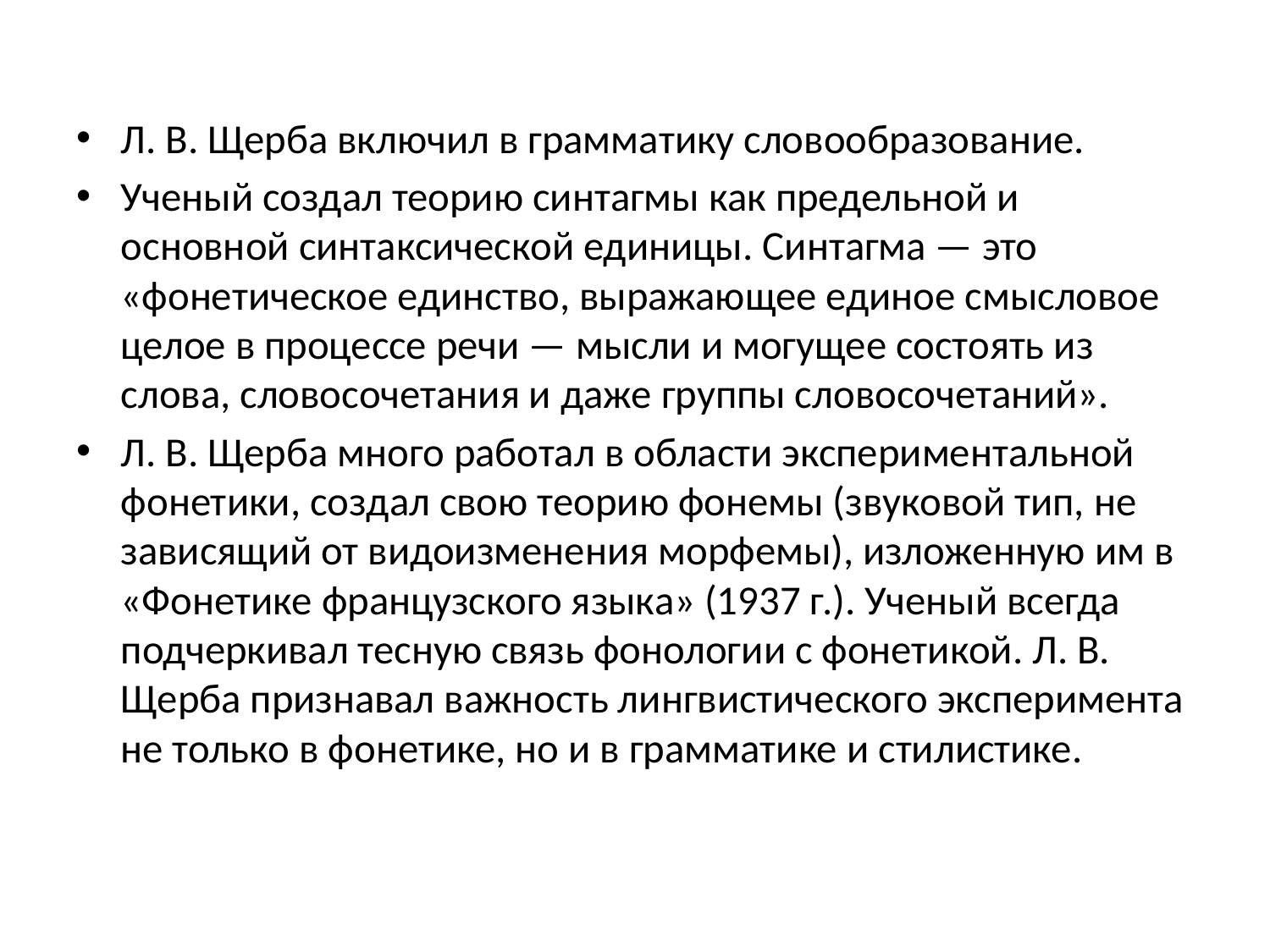

#
Л. В. Щерба включил в грамматику словообразование.
Ученый создал теорию синтагмы как предельной и основной синтаксической единицы. Синтагма — это «фонетическое единство, выражающее единое смысловое целое в процессе речи — мысли и могущее состоять из слова, словосочетания и даже группы словосочетаний».
Л. В. Щерба много работал в области экспериментальной фонетики, создал свою теорию фонемы (звуковой тип, не зависящий от видоизменения морфемы), изложенную им в «Фонетике французского языка» (1937 г.). Ученый всегда подчеркивал тесную связь фонологии с фонетикой. Л. В. Щерба признавал важность лингвистического эксперимента не только в фонетике, но и в грамматике и стилистике.